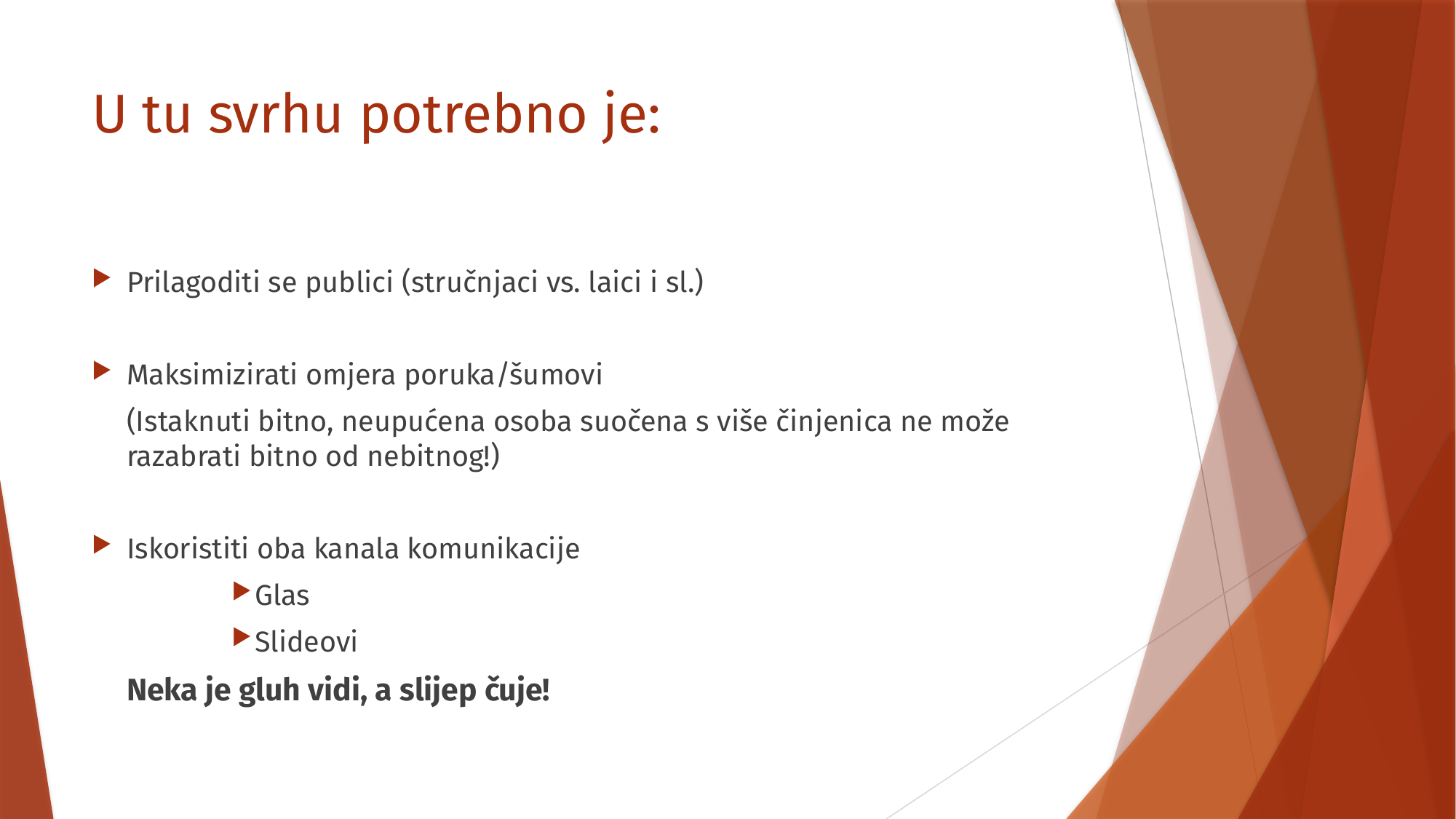

# U tu svrhu potrebno je:
Prilagoditi se publici (stručnjaci vs. laici i sl.)

Maksimizirati omjera poruka/šumovi
	(Istaknuti bitno, neupućena osoba suočena s više činjenica ne može razabrati bitno od nebitnog!)

Iskoristiti oba kanala komunikacije
Glas
Slideovi
									Neka je gluh vidi, a slijep čuje!